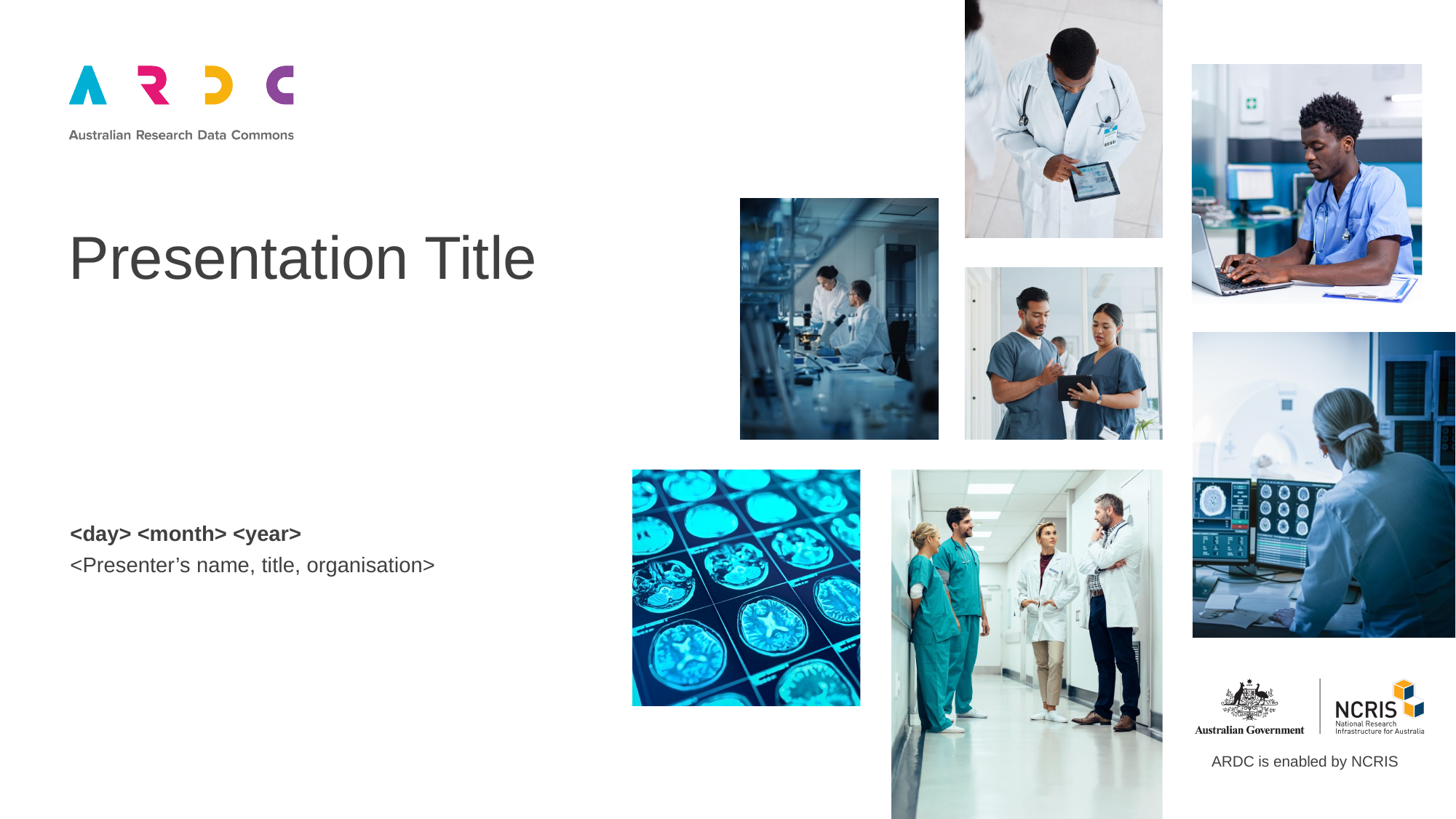

Presentation Title
<day> <month> <year>
<Presenter’s name, title, organisation>